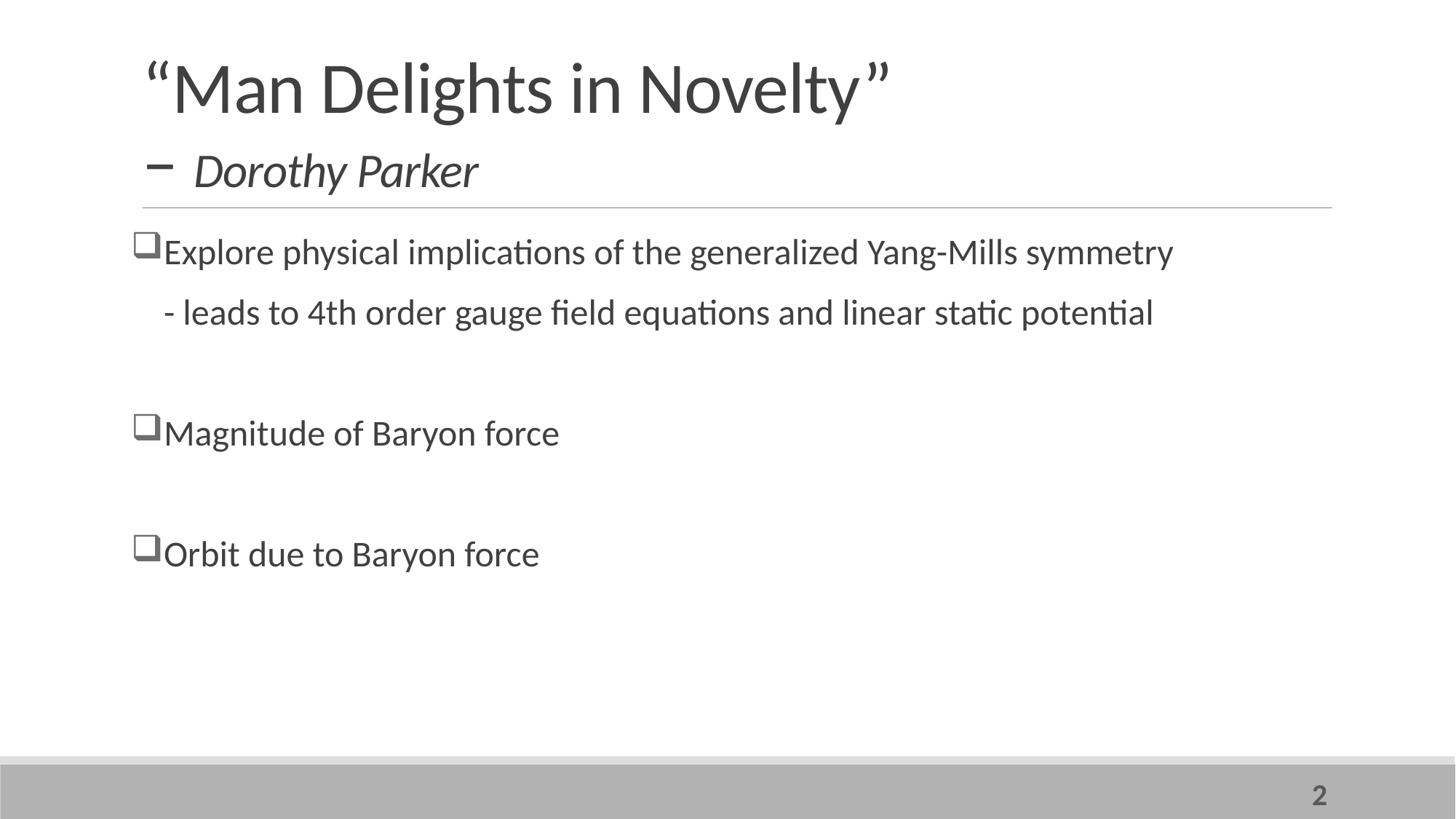

# “Man Delights in Novelty” – Dorothy Parker
Explore physical implications of the generalized Yang-Mills symmetry
    - leads to 4th order gauge field equations and linear static potential

Magnitude of Baryon force

Orbit due to Baryon force

2